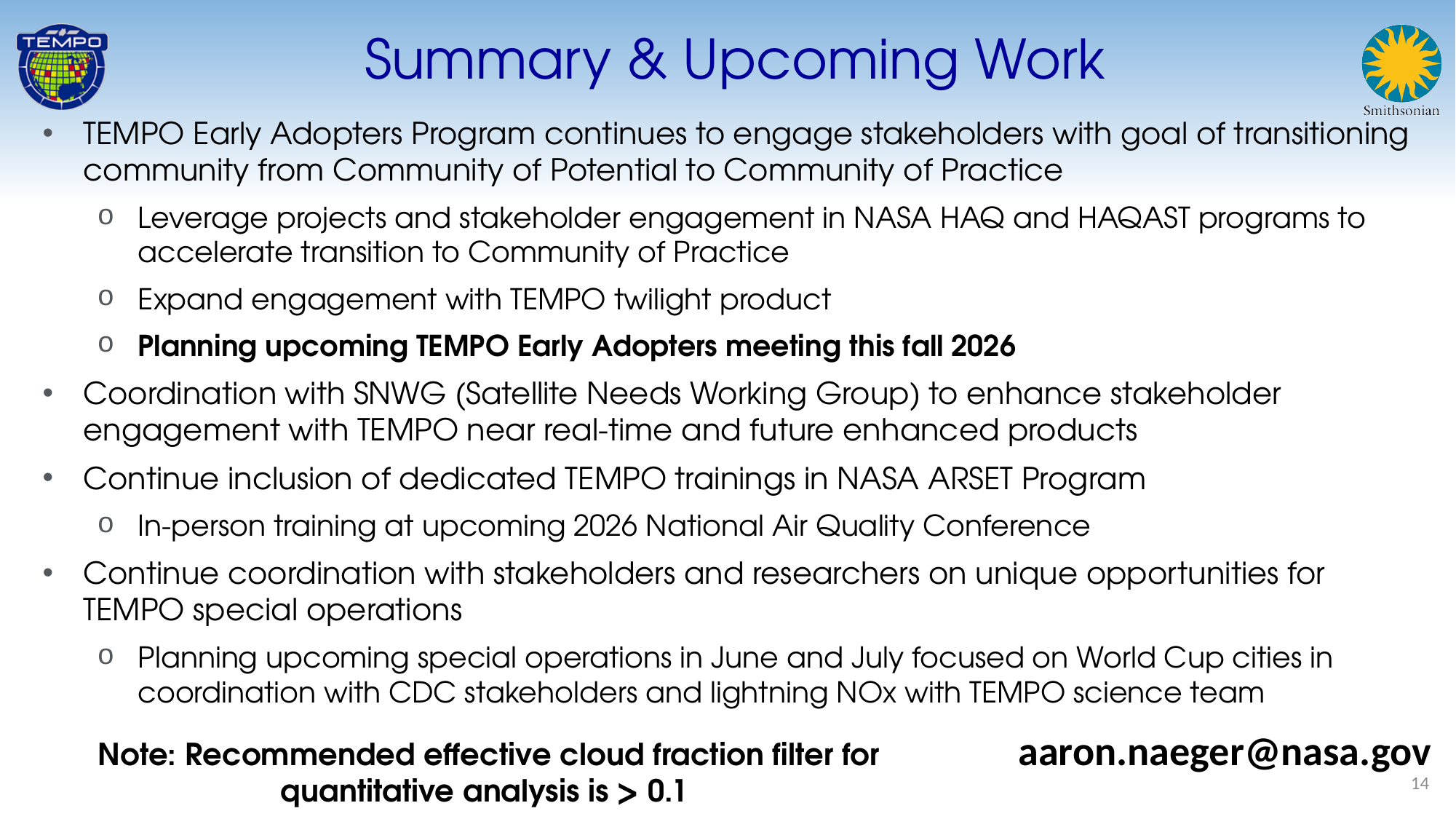

Summary & Upcoming Work
TEMPO Early Adopters Program continues to engage stakeholders with goal of transitioning community from Community of Potential to Community of Practice
Leverage projects and stakeholder engagement in NASA HAQ and HAQAST programs to accelerate transition to Community of Practice
Expand engagement with TEMPO twilight product
Planning upcoming TEMPO Early Adopters meeting this fall 2026
Coordination with SNWG (Satellite Needs Working Group) to enhance stakeholder engagement with TEMPO near real-time and future enhanced products
Continue inclusion of dedicated TEMPO trainings in NASA ARSET Program
In-person training at upcoming 2026 National Air Quality Conference
Continue coordination with stakeholders and researchers on unique opportunities for TEMPO special operations
Planning upcoming special operations in June and July focused on World Cup cities in coordination with CDC stakeholders and lightning NOx with TEMPO science team
aaron.naeger@nasa.gov
Note: Recommended effective cloud fraction filter for quantitative analysis is > 0.1
14